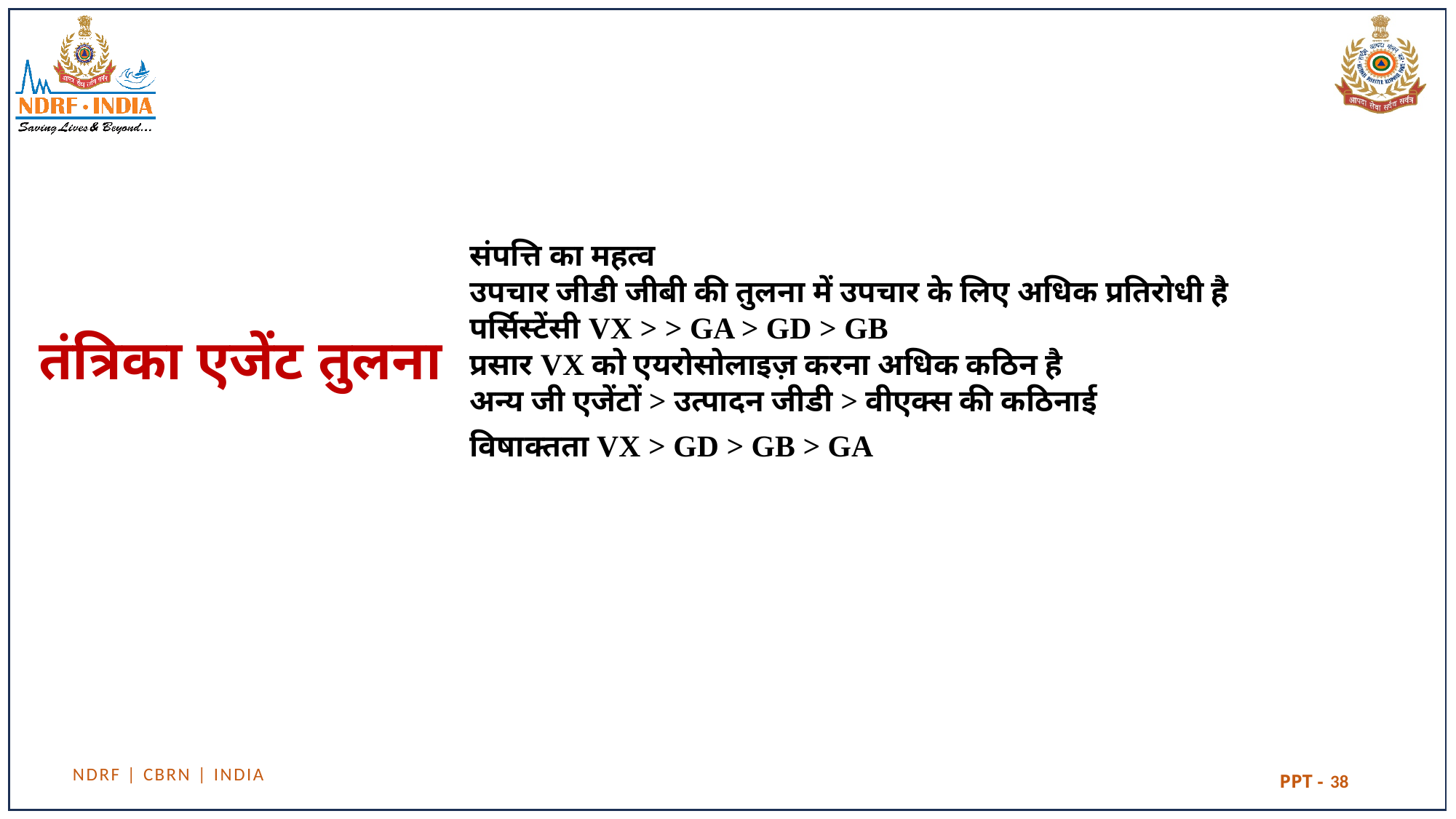

संपत्ति का महत्व
उपचार जीडी जीबी की तुलना में उपचार के लिए अधिक प्रतिरोधी है
पर्सिस्टेंसी VX > > GA > GD > GB
प्रसार VX को एयरोसोलाइज़ करना अधिक कठिन है
अन्य जी एजेंटों > उत्पादन जीडी > वीएक्स की कठिनाई
विषाक्तता VX > GD > GB > GA
# तंत्रिका एजेंट तुलना

38